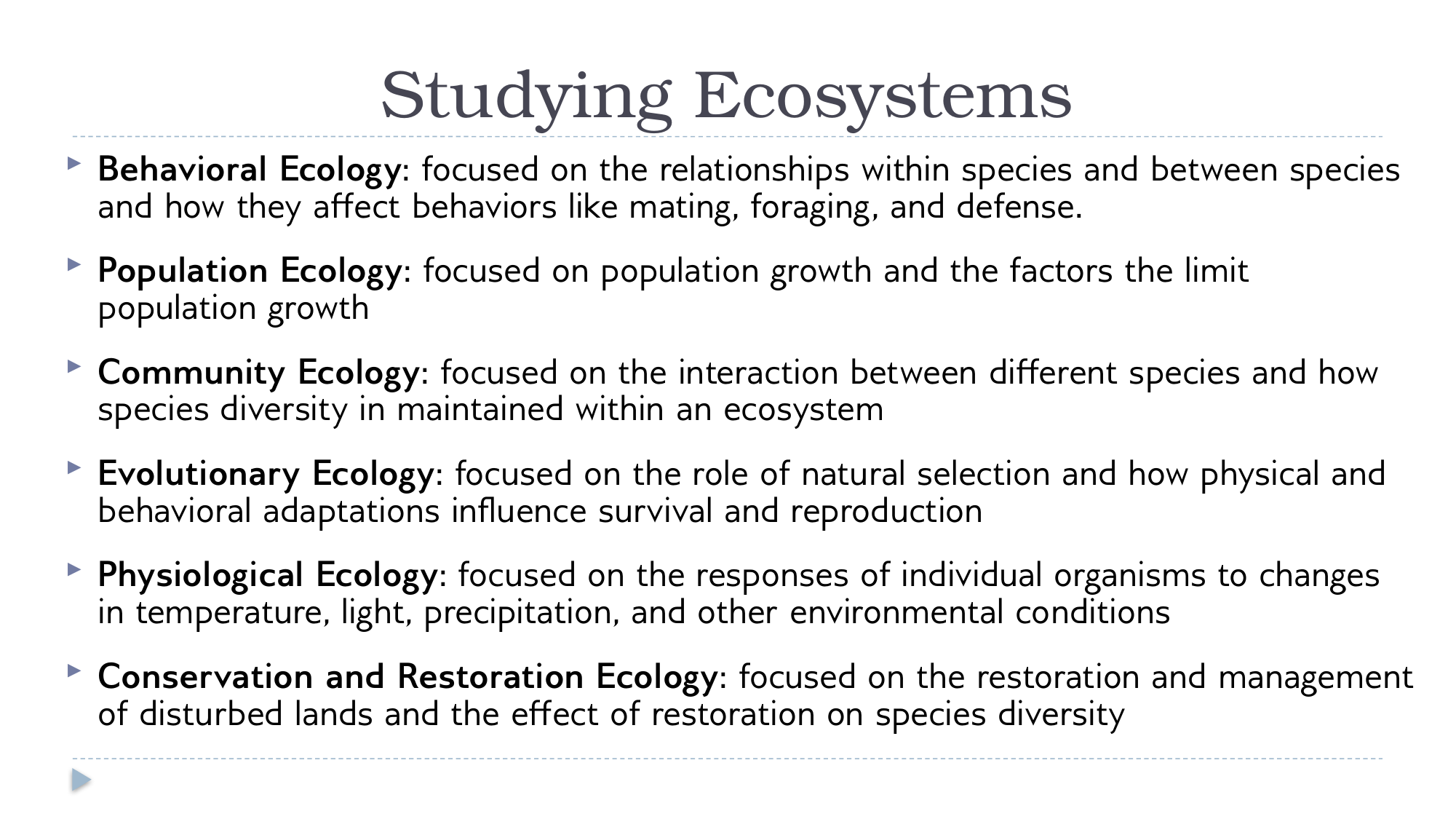

# Studying Ecosystems
Behavioral Ecology: focused on the relationships within species and between species and how they affect behaviors like mating, foraging, and defense.
Population Ecology: focused on population growth and the factors the limit population growth
Community Ecology: focused on the interaction between different species and how species diversity in maintained within an ecosystem
Evolutionary Ecology: focused on the role of natural selection and how physical and behavioral adaptations influence survival and reproduction
Physiological Ecology: focused on the responses of individual organisms to changes in temperature, light, precipitation, and other environmental conditions
Conservation and Restoration Ecology: focused on the restoration and management of disturbed lands and the effect of restoration on species diversity